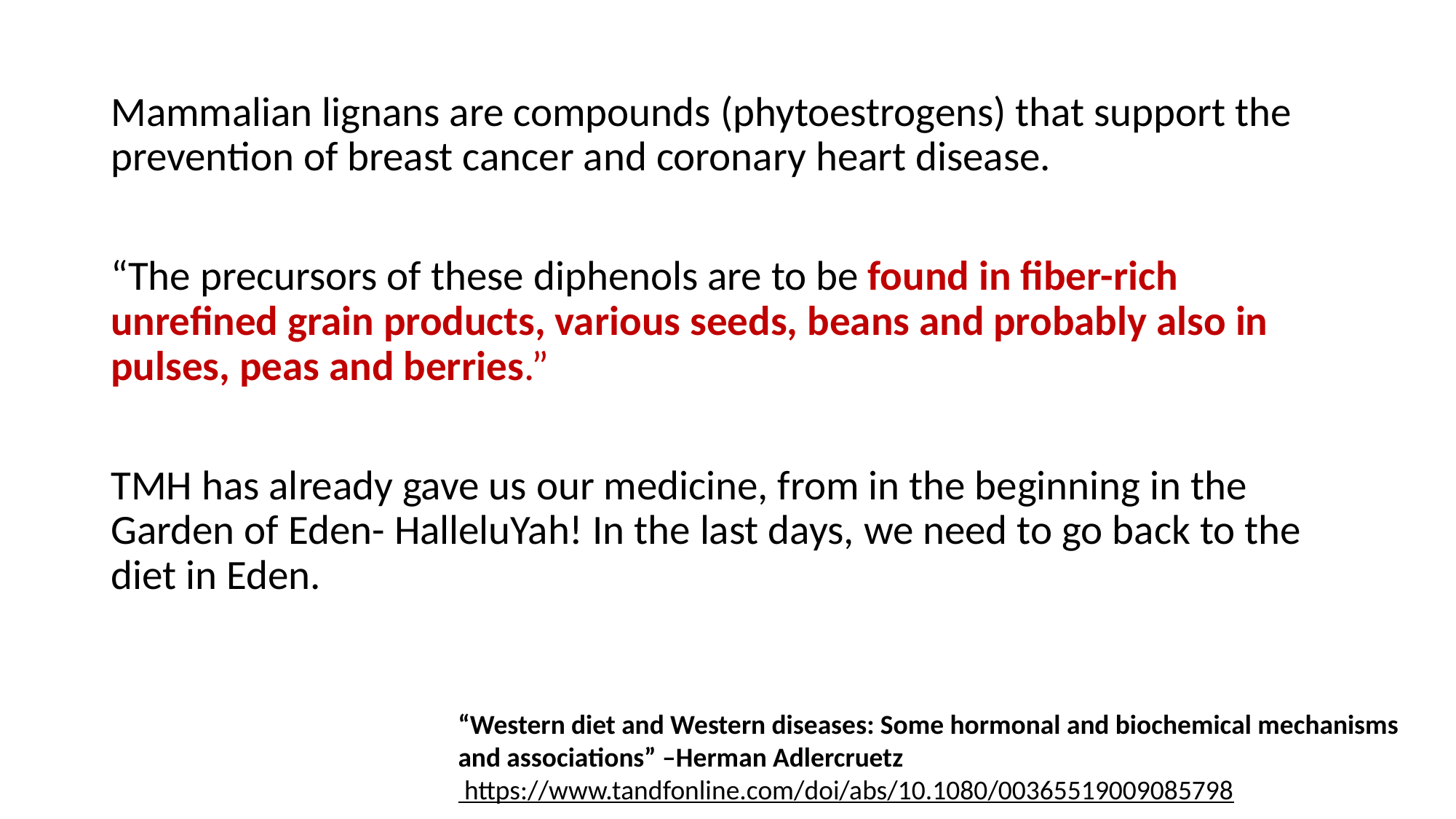

Mammalian lignans are compounds (phytoestrogens) that support the prevention of breast cancer and coronary heart disease.

“The precursors of these diphenols are to be found in fiber-rich unrefined grain products, various seeds, beans and probably also in pulses, peas and berries.”

TMH has already gave us our medicine, from in the beginning in the Garden of Eden- HalleluYah! In the last days, we need to go back to the diet in Eden.
“Western diet and Western diseases: Some hormonal and biochemical mechanisms and associations” –Herman Adlercruetz
 https://www.tandfonline.com/doi/abs/10.1080/00365519009085798